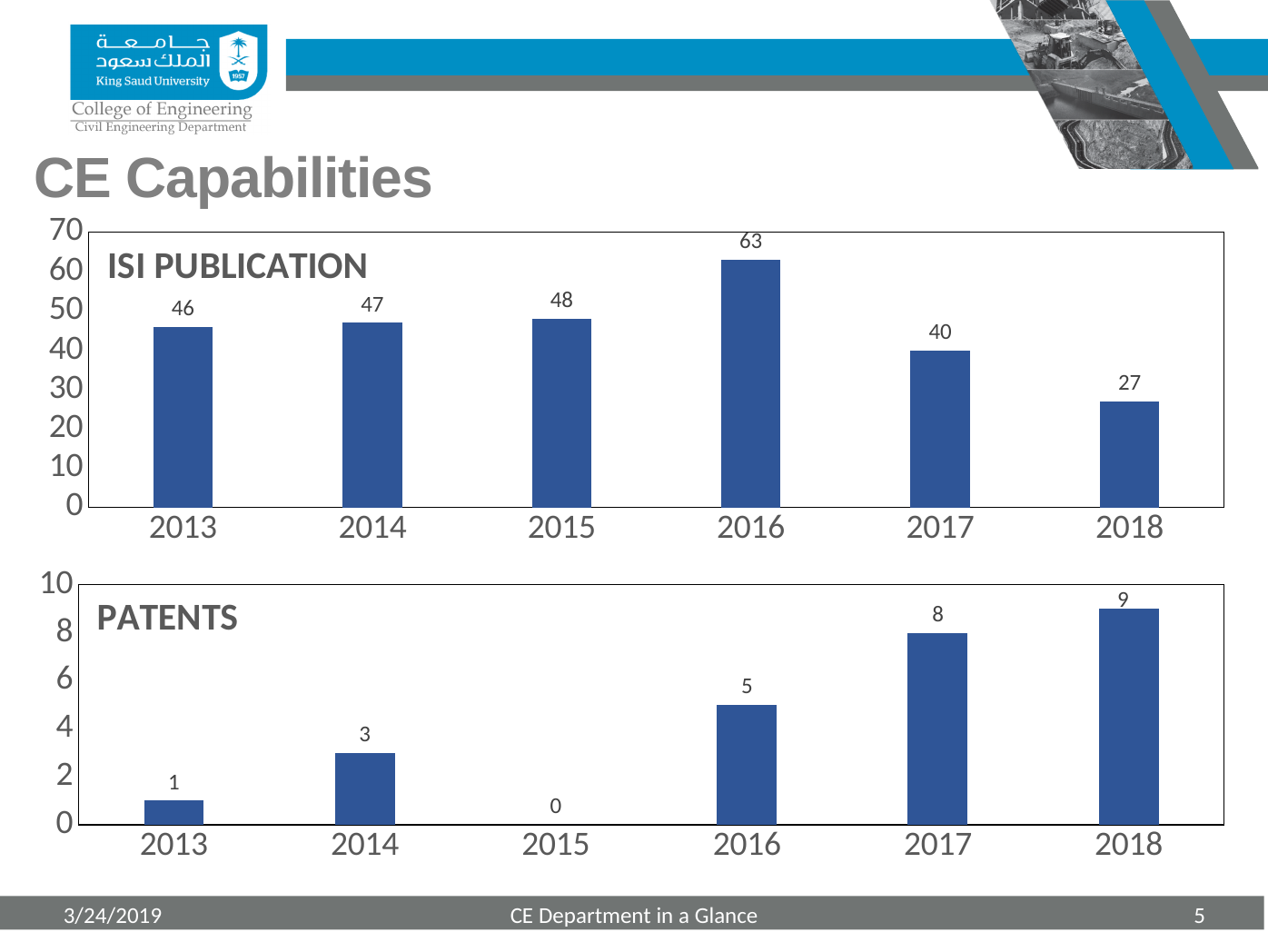

# CE Capabilities

### Chart: ISI PUBLICATION

| Category | ISI |
|---|---|
| 2013 | 46.0 |
| 2014 | 47.0 |
| 2015 | 48.0 |
| 2016 | 63.0 |
| 2017 | 40.0 |
| 2018 | 27.0 |

### Chart: PATENTS

| Category | Patents |
|---|---|
| 2013 | 1.0 |
| 2014 | 3.0 |
| 2015 | 0.0 |
| 2016 | 5.0 |
| 2017 | 8.0 |
| 2018 | 9.0 |
3/24/2019
CE Department in a Glance
5